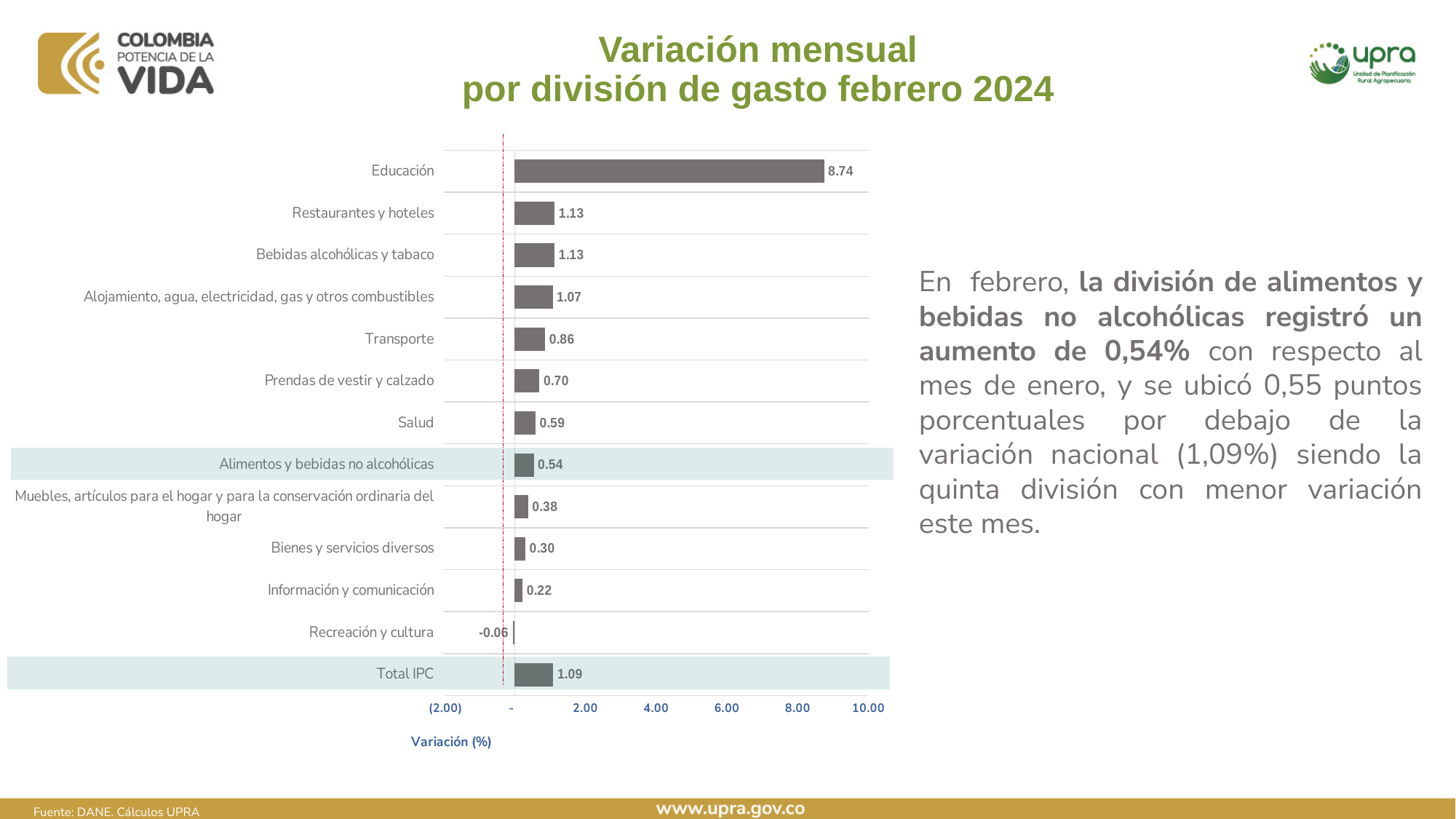

# Variación mensual por división de gasto febrero 2024

### Chart

| Category |  |
|---|---|
| Total IPC | 1.09 |
| Recreación y cultura | -0.06 |
| Información y comunicación | 0.22 |
| Bienes y servicios diversos | 0.3 |
| Muebles, artículos para el hogar y para la conservación ordinaria del hogar | 0.38 |
| Alimentos y bebidas no alcohólicas | 0.54 |
| Salud | 0.59 |
| Prendas de vestir y calzado | 0.7 |
| Transporte | 0.86 |
| Alojamiento, agua, electricidad, gas y otros combustibles | 1.07 |
| Bebidas alcohólicas y tabaco | 1.13 |
| Restaurantes y hoteles | 1.13 |
| Educación | 8.74 |
En  febrero, la división de alimentos y bebidas no alcohólicas registró un aumento de 0,54% con respecto al mes de enero, y se ubicó 0,55 puntos porcentuales por debajo de la variación nacional (1,09%) siendo la quinta división con menor variación este mes.

Fuente: DANE. Cálculos UPRA